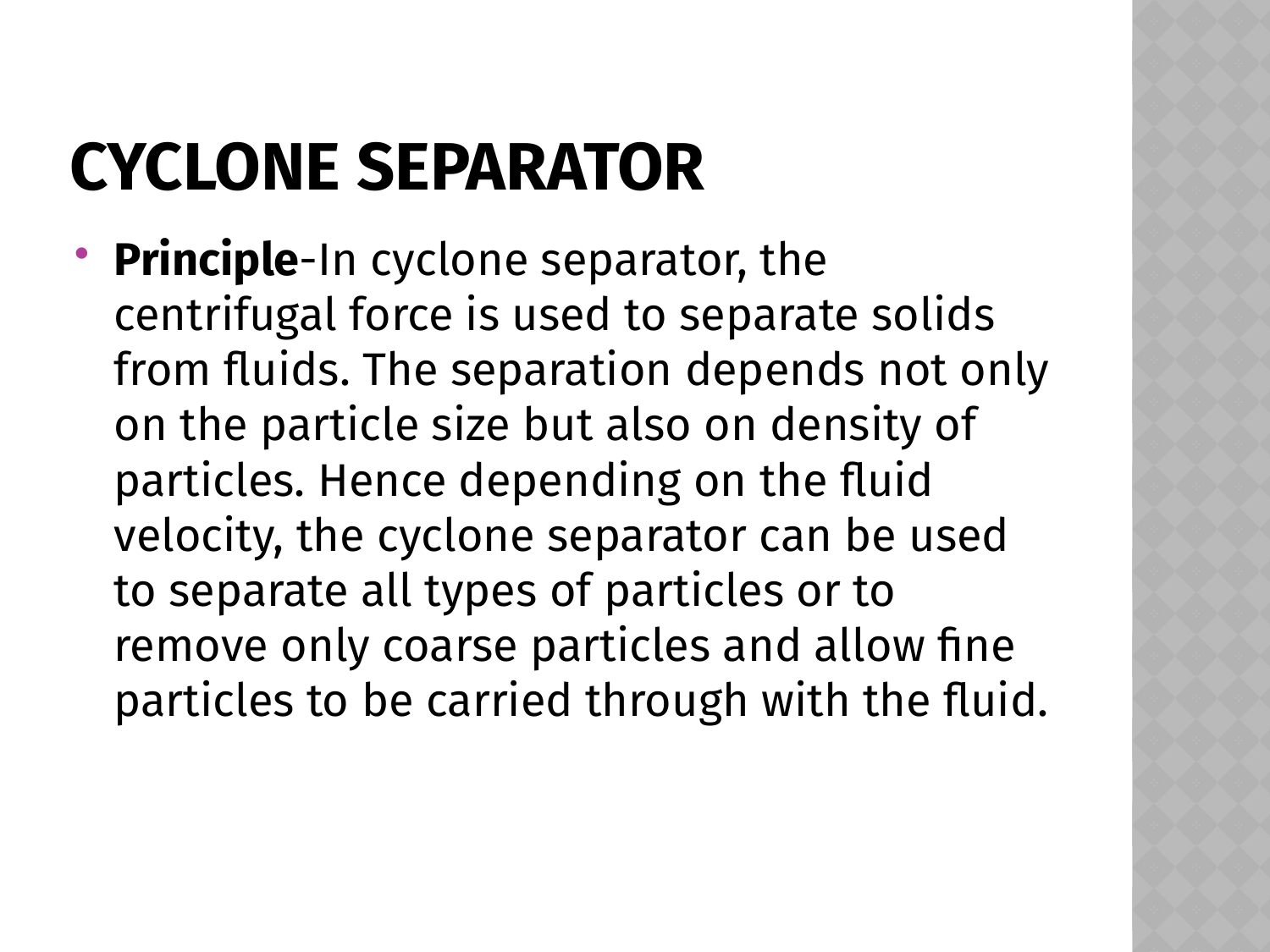

# Cyclone separator
Principle-In cyclone separator, the centrifugal force is used to separate solids from fluids. The separation depends not only on the particle size but also on density of particles. Hence depending on the fluid velocity, the cyclone separator can be used to separate all types of particles or to remove only coarse particles and allow fine particles to be carried through with the fluid.